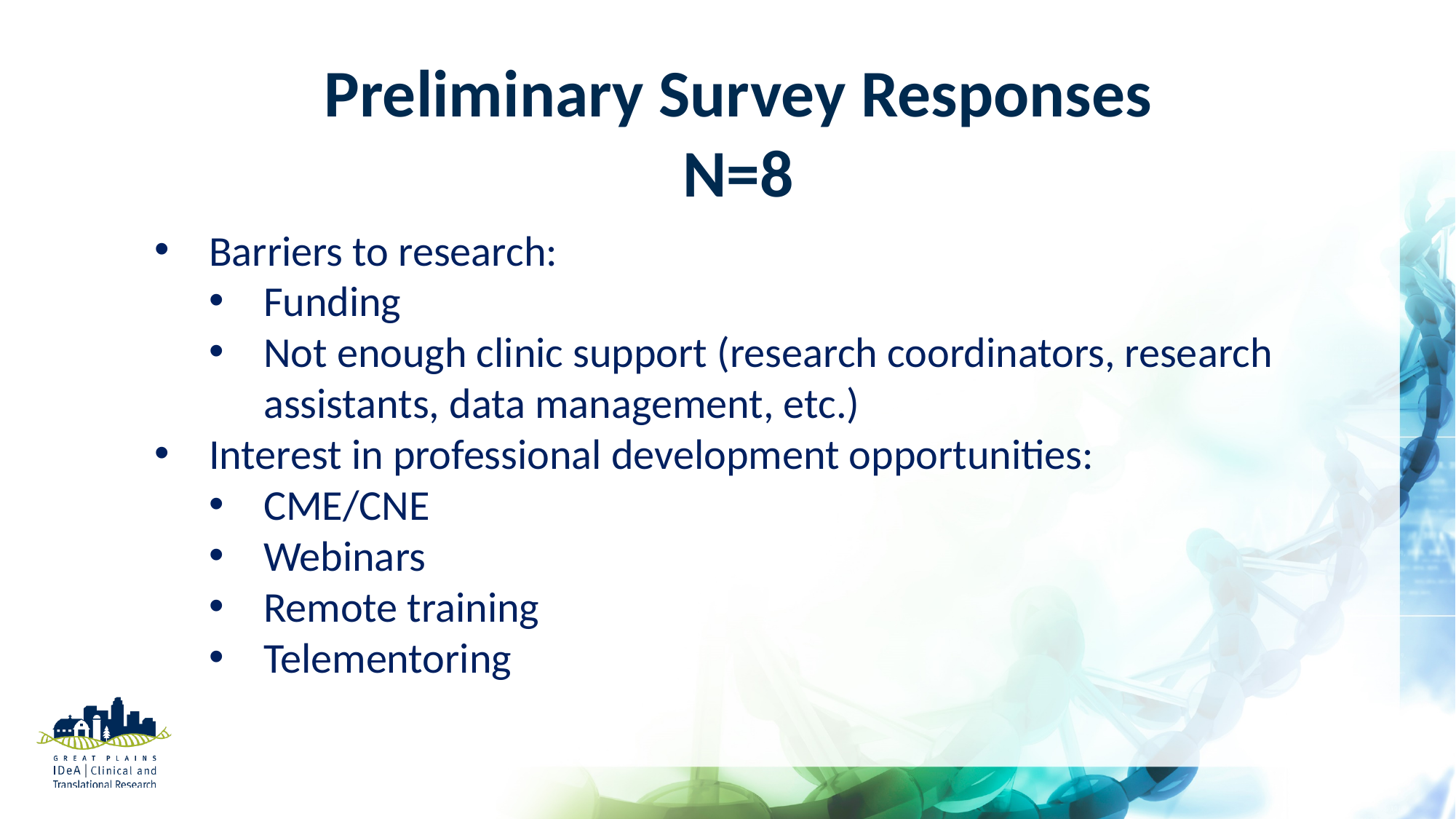

Preliminary Survey Responses
N=8
Barriers to research:
Funding
Not enough clinic support (research coordinators, research assistants, data management, etc.)
Interest in professional development opportunities:
CME/CNE
Webinars
Remote training
Telementoring